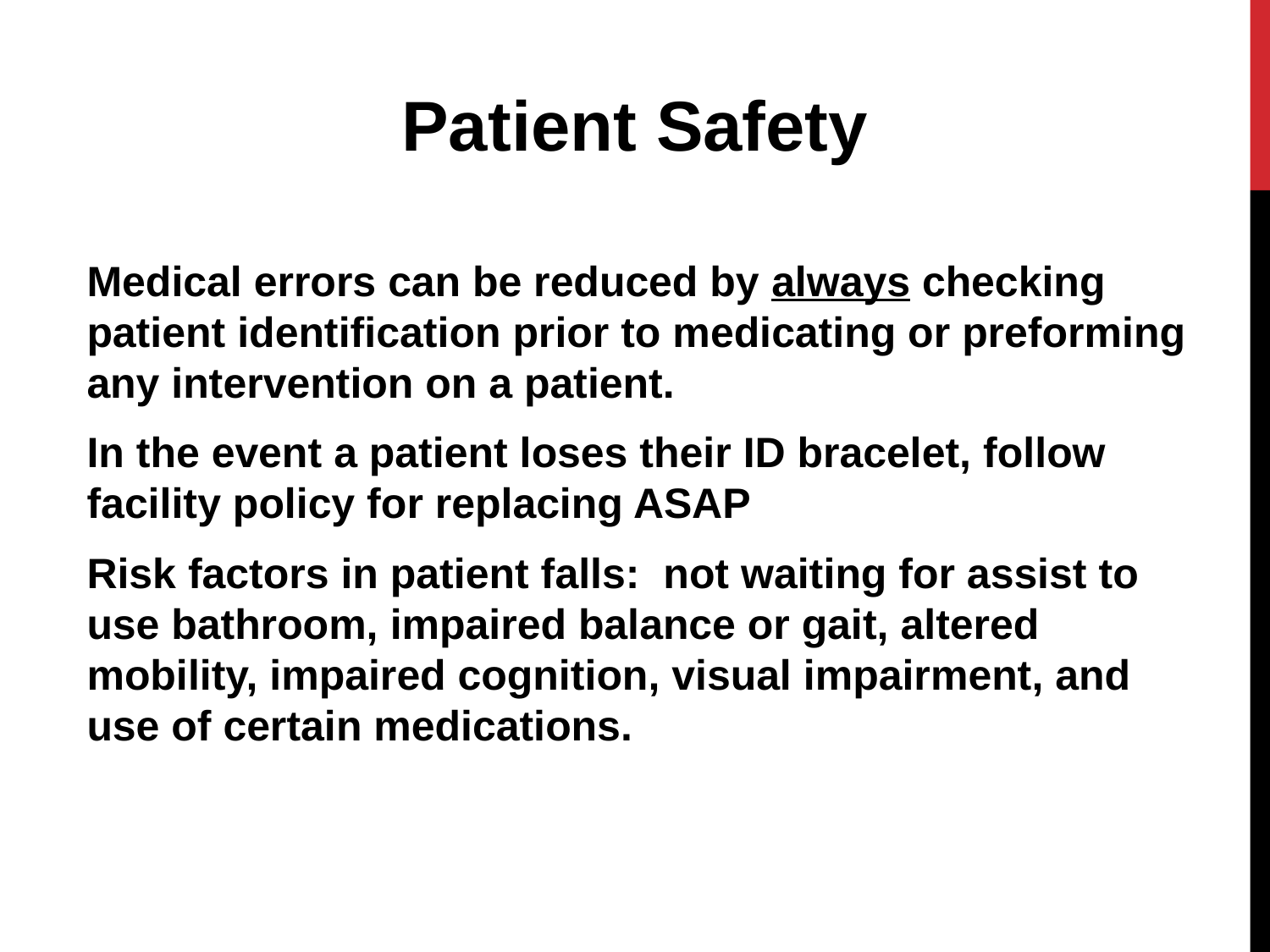

Patient Safety

Medical errors can be reduced by always checking patient identification prior to medicating or preforming any intervention on a patient.
In the event a patient loses their ID bracelet, follow facility policy for replacing ASAP
Risk factors in patient falls:  not waiting for assist to use bathroom, impaired balance or gait, altered mobility, impaired cognition, visual impairment, and use of certain medications.